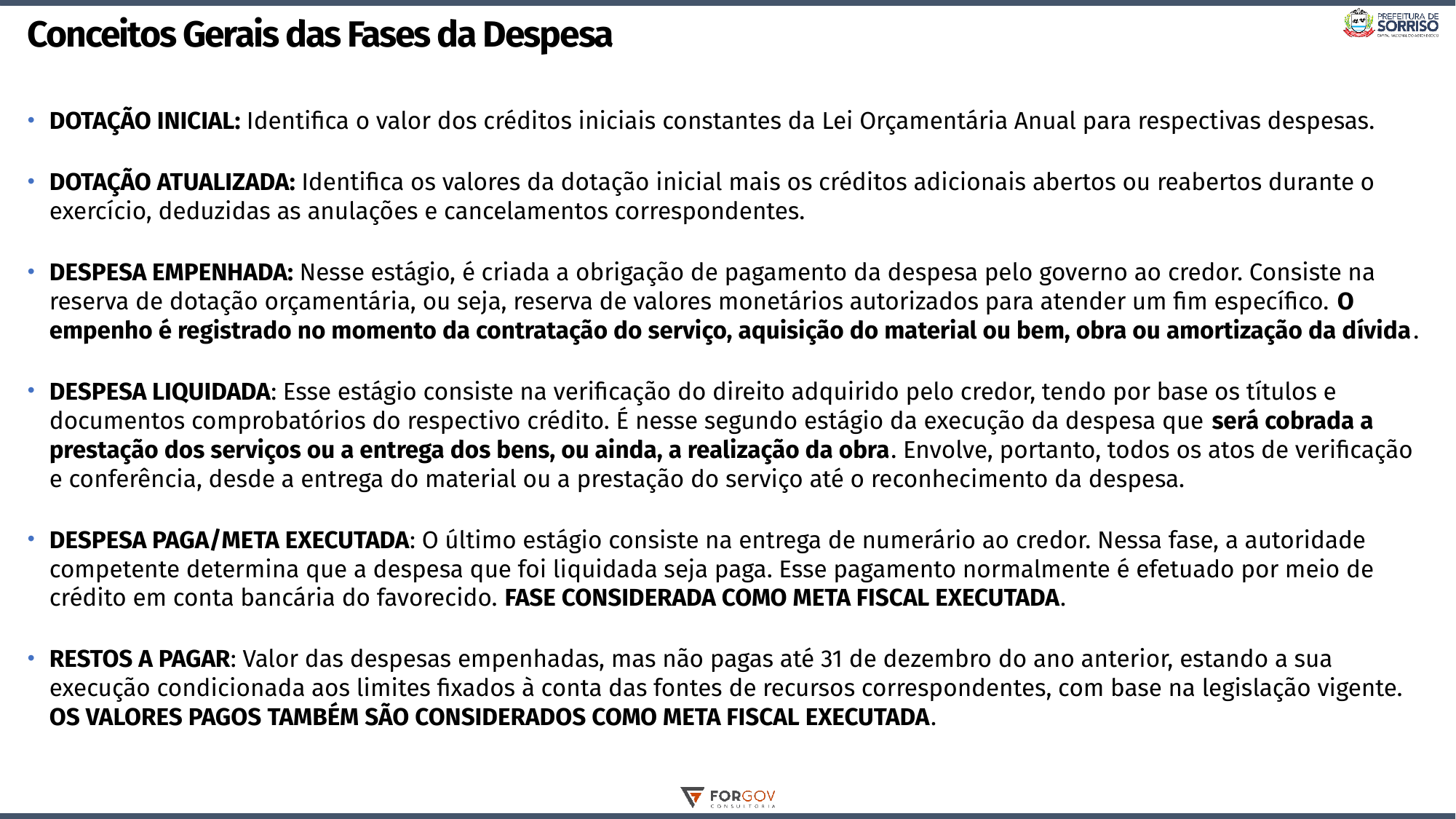

# Conceitos Gerais das Fases da Despesa
DOTAÇÃO INICIAL: Identifica o valor dos créditos iniciais constantes da Lei Orçamentária Anual para respectivas despesas.
DOTAÇÃO ATUALIZADA: Identifica os valores da dotação inicial mais os créditos adicionais abertos ou reabertos durante o exercício, deduzidas as anulações e cancelamentos correspondentes.
DESPESA EMPENHADA: Nesse estágio, é criada a obrigação de pagamento da despesa pelo governo ao credor. Consiste na reserva de dotação orçamentária, ou seja, reserva de valores monetários autorizados para atender um fim específico. O empenho é registrado no momento da contratação do serviço, aquisição do material ou bem, obra ou amortização da dívida.
DESPESA LIQUIDADA: Esse estágio consiste na verificação do direito adquirido pelo credor, tendo por base os títulos e documentos comprobatórios do respectivo crédito. É nesse segundo estágio da execução da despesa que será cobrada a prestação dos serviços ou a entrega dos bens, ou ainda, a realização da obra. Envolve, portanto, todos os atos de verificação e conferência, desde a entrega do material ou a prestação do serviço até o reconhecimento da despesa.
DESPESA PAGA/META EXECUTADA: O último estágio consiste na entrega de numerário ao credor. Nessa fase, a autoridade competente determina que a despesa que foi liquidada seja paga. Esse pagamento normalmente é efetuado por meio de crédito em conta bancária do favorecido. FASE CONSIDERADA COMO META FISCAL EXECUTADA.
RESTOS A PAGAR: Valor das despesas empenhadas, mas não pagas até 31 de dezembro do ano anterior, estando a sua execução condicionada aos limites fixados à conta das fontes de recursos correspondentes, com base na legislação vigente. OS VALORES PAGOS TAMBÉM SÃO CONSIDERADOS COMO META FISCAL EXECUTADA.